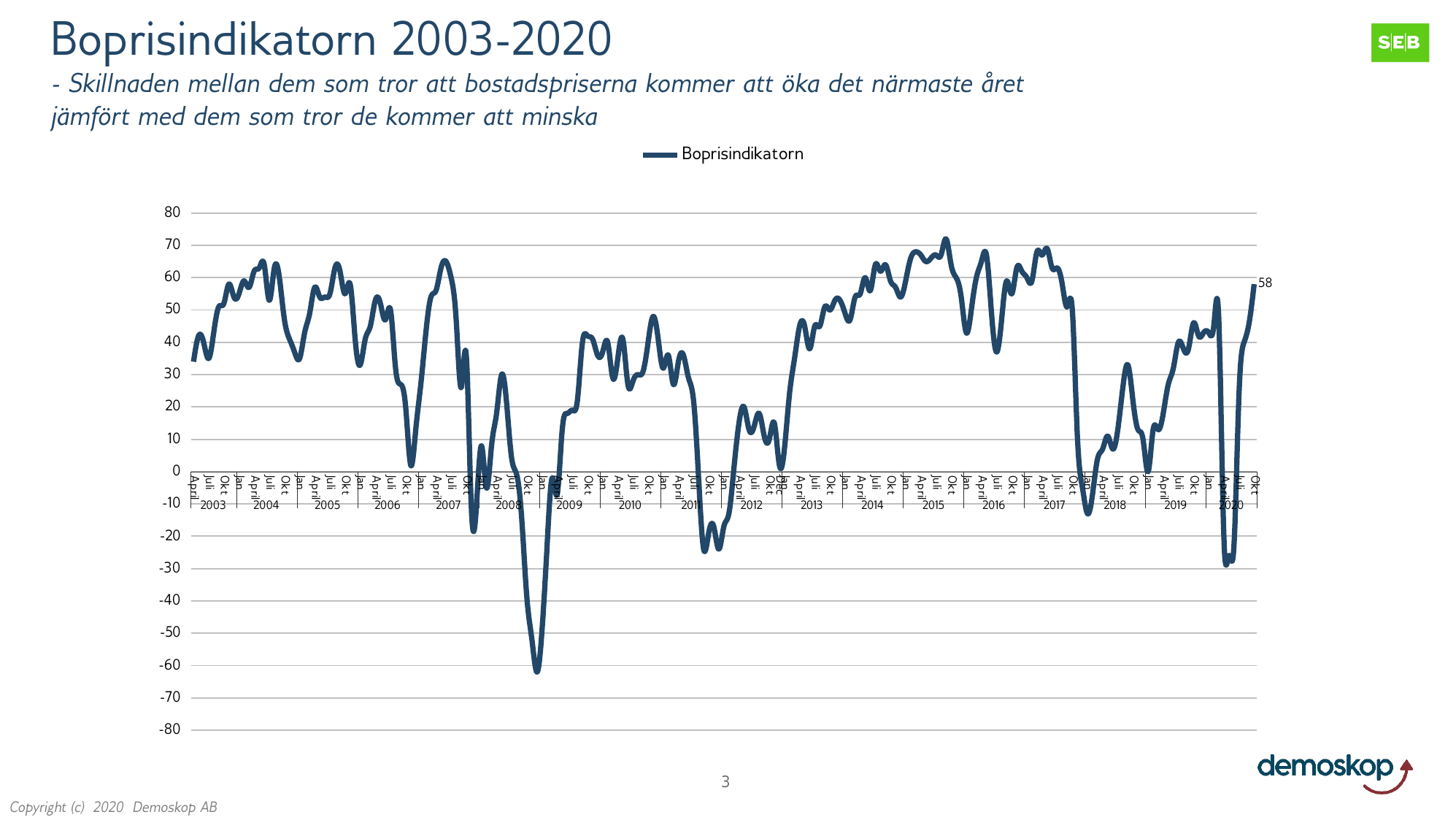

Boprisindikatorn 2003-2020
- Skillnaden mellan dem som tror att bostadspriserna kommer att öka det närmaste året
jämfört med dem som tror de kommer att minska

### Chart

| Category | Boprisindikatorn |
|---|---|
| April | 34.0 |
|  | 42.0 |
|  | 40.0 |
| Juli | 35.0 |
|  | 43.0 |
|  | 51.0 |
| Okt | 52.0 |
|  | 58.0 |
|  | 54.0 |
| Jan | 55.0 |
|   | 59.0 |
|  | 57.0 |
| April | 62.0 |
|  | 63.0 |
|  | 64.0 |
| Juli | 53.0 |
|  | 63.0 |
|  | 60.0 |
| Okt | 47.0 |
|  | 41.0 |
|  | 37.0 |
| Jan | 35.0 |
|  | 43.0 |
|  | 49.0 |
| April | 57.0 |
|  | 54.0 |
|  | 54.0 |
| Juli | 55.0 |
|  | 63.0 |
|  | 62.0 |
| Okt | 55.0 |
|  | 58.0 |
|  | 41.0 |
| Jan | 33.0 |
|  | 41.0 |
|  | 45.0 |
| April | 53.0 |
|  | 52.0 |
|  | 47.0 |
| Juli | 50.0 |
|  | 32.0 |
|  | 27.0 |
| Okt | 20.0 |
|  | 2.0 |
|  | 13.0 |
| Jan | 27.0 |
|  | 43.0 |
|  | 54.0 |
| April | 56.0 |
|  | 63.0 |
|  | 65.0 |
| Juli | 60.0 |
|  | 47.0 |
|  | 26.0 |
| Okt | 36.0 |
|  | -11.0 |
|  | -11.0 |
| Jan | 8.0 |
|   | -5.0 |
|  | 8.0 |
| April | 18.0 |
|  | 30.0 |
|   | 21.0 |
| Juli | 4.0 |
|  | -1.0 |
|  | -15.0 |
| Okt | -39.0 |
|  | -52.0 |
|  | -62.0 |
| Jan | -49.0 |
|  | -23.0 |
|  | -2.0 |
| April | -7.0 |
|  | 13.0 |
|  | 18.0 |
| Juli | 19.0 |
|  | 22.0 |
|  | 40.0 |
| Okt | 42.0 |
|  | 41.0 |
|  | 36.0 |
| Jan | 37.0 |
|  | 40.0 |
|  | 29.0 |
| April | 35.0 |
|  | 41.0 |
|  | 27.0 |
| Juli | 28.0 |
|  | 30.0 |
|  | 31.0 |
| Okt | 40.0 |
|  | 48.0 |
|  | 41.0 |
| Jan | 32.0 |
|  | 36.0 |
|  | 27.0 |
| April | 34.0 |
|  | 36.0 |
|  | 29.0 |
| Juli | 22.0 |
|  | -2.0 |
|  | -24.0 |
| Okt | -19.0 |
|  | -17.0 |
|  | -24.0 |
| Jan | -17.0 |
|  | -13.0 |
|  | 1.0 |
| April | 15.0 |
|  | 20.0 |
|  | 13.0 |
| Juli | 14.0 |
|  | 18.0 |
|  | 11.0 |
| Okt | 10.0 |
|  | 15.0 |
| Dec | 2.0 |
| Jan | 7.0 |
|  | 24.0 |
|  | 35.0 |
| April | 45.0 |
|  | 45.0 |
|  | 38.0 |
| Juli | 45.0 |
|  | 45.0 |
|  | 51.0 |
| Okt | 50.0 |
|  | 53.0 |
|  | 53.0 |
| Jan | 49.0 |
|  | 47.0 |
|  | 54.0 |
| April | 55.0 |
|  | 60.0 |
|  | 56.0 |
| Juli | 64.0 |
|  | 62.0 |
|  | 64.0 |
| Okt | 59.0 |
|  | 57.0 |
|  | 54.0 |
| Jan | 59.0 |
|  | 66.0 |
|  | 68.0 |
| April | 67.0 |
|  | 65.0 |
|  | 66.0 |
| Juli | 67.0 |
|  | 67.0 |
|  | 72.0 |
| Okt | 64.0 |
|  | 60.0 |
|  | 54.0 |
| Jan | 43.0 |
|  | 50.0 |
|  | 60.0 |
| April | 65.0 |
|  | 67.0 |
|  | 49.0 |
| Juli | 37.0 |
|  | 47.0 |
|  | 59.0 |
| Okt | 55.0 |
|  | 63.0 |
|  | 62.0 |
| Jan | 60.0 |
|  | 59.0 |
|  | 68.0 |
| April | 67.0 |
|  | 69.0 |
|  | 63.0 |
| Juli | 63.0 |
|  | 58.0 |
|  | 51.0 |
| Okt | 50.0 |
|  | 11.0 |
|  | -5.0 |
| Jan | -13.0 |
|  | -7.0 |
|  | 4.0 |
| April | 7.0 |
|  | 11.0 |
|  | 7.0 |
| Juli | 13.0 |
|  | 26.0 |
|  | 33.0 |
| Okt | 22.0 |
|  | 13.0 |
|  | 10.0 |
| Jan | 0.0 |
|  | 13.0 |
|  | 13.0 |
| April | 18.0 |
|  | 27.0 |
|  | 32.0 |
| Juli | 40.0 |
|  | 38.0 |
|  | 38.0 |
| Okt | 46.0 |
|  | 42.0 |
|  | 43.0 |
| Jan | 43.0 |
|  | 45.0 |
|  | 47.0 |
| April | -20.0 |
|  | -26.0 |
|  | -23.0 |
| Juli | 24.0 |
|  | 40.0 |
|  | 46.0 |
| Okt | 58.0 |
3